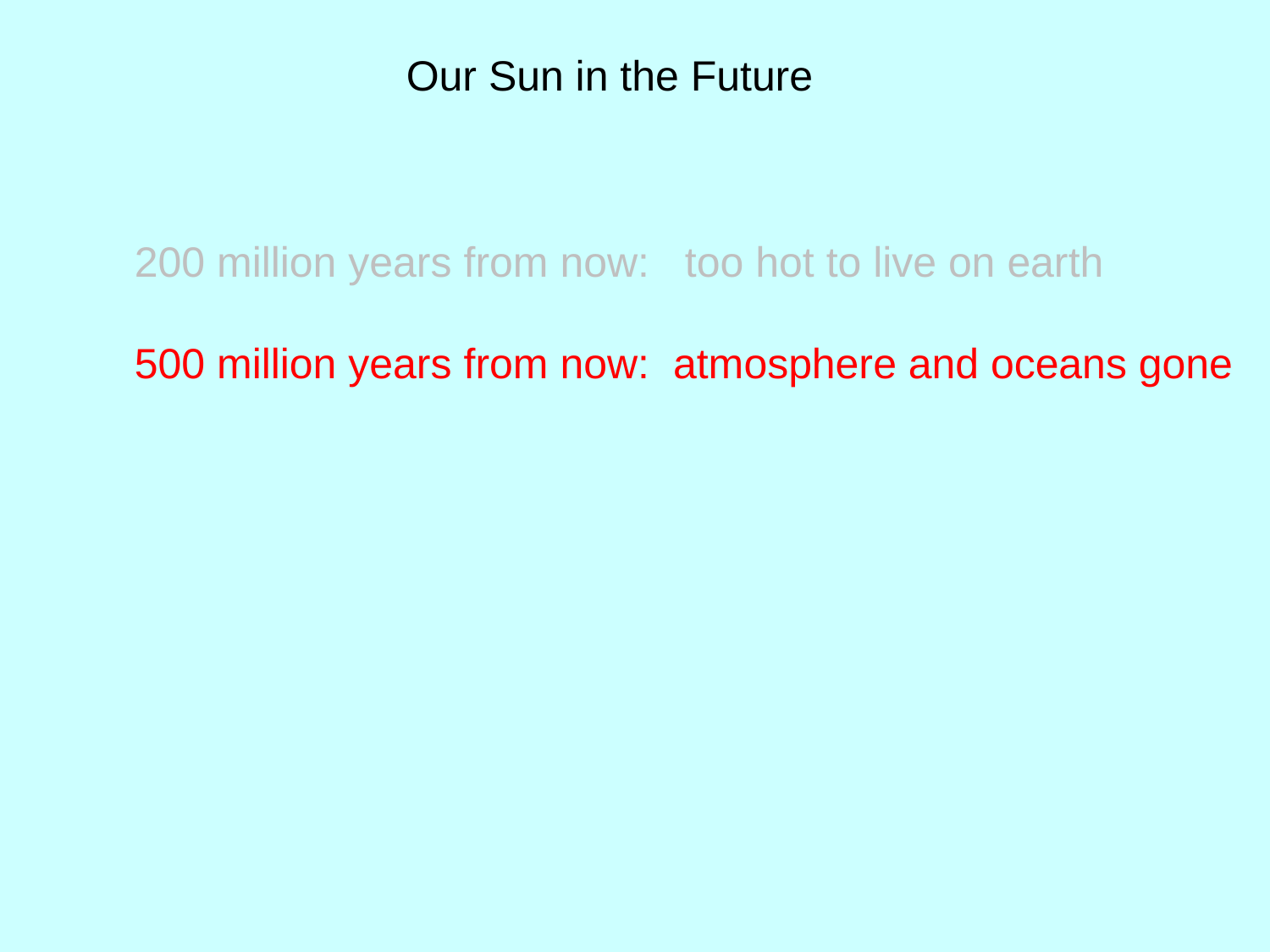

Our Sun in the Future

200 million years from now:   too hot to live on earth

500 million years from now:  atmosphere and oceans gone